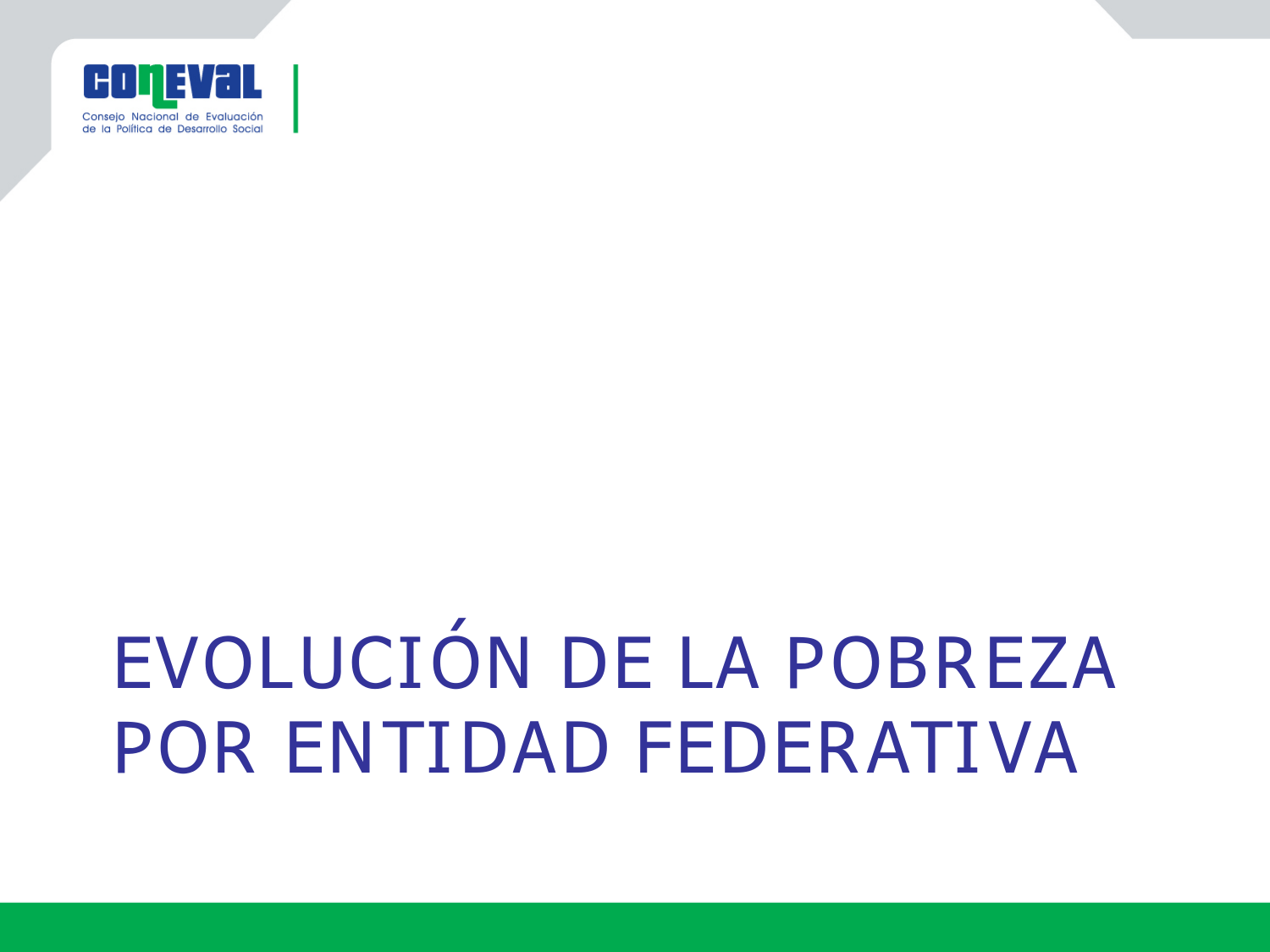

# Evolución de la pobreza por entidad federativa